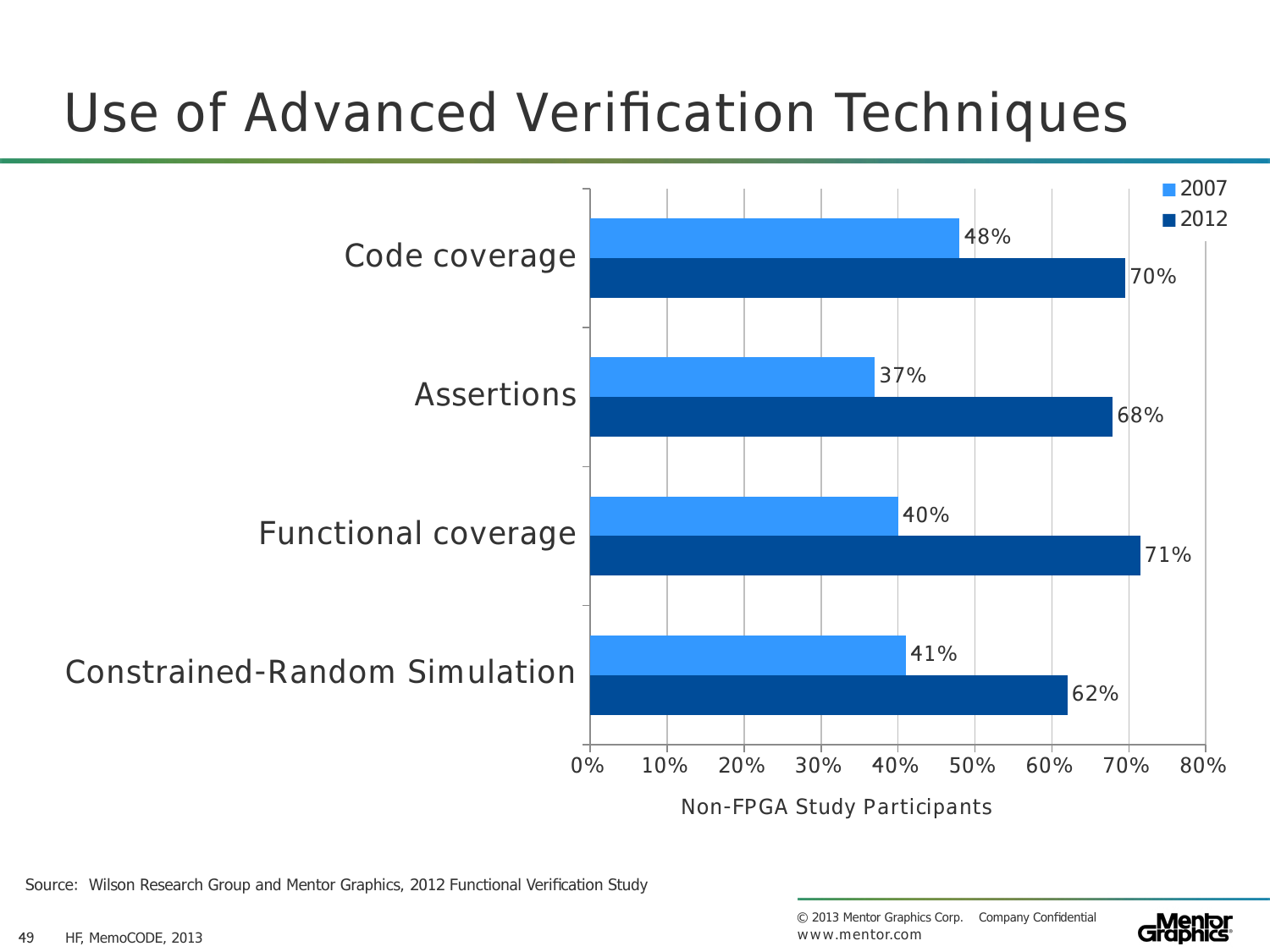

# Use of Advanced Verification Techniques

### Chart

| Category | 2012 | 2007 |
|---|---|---|
| Constrained-Random Simulation | 0.6200000000000007 | 0.4100000000000003 |
| Functional coverage | 0.7147540983606557 | 0.4 |
| Assertions | 0.6786885245901648 | 0.37000000000000033 |
| Code coverage | 0.6950819672131154 | 0.4800000000000003 |
Source:  Wilson Research Group and Mentor Graphics, 2012 Functional Verification Study
HF, MemoCODE, 2013
49